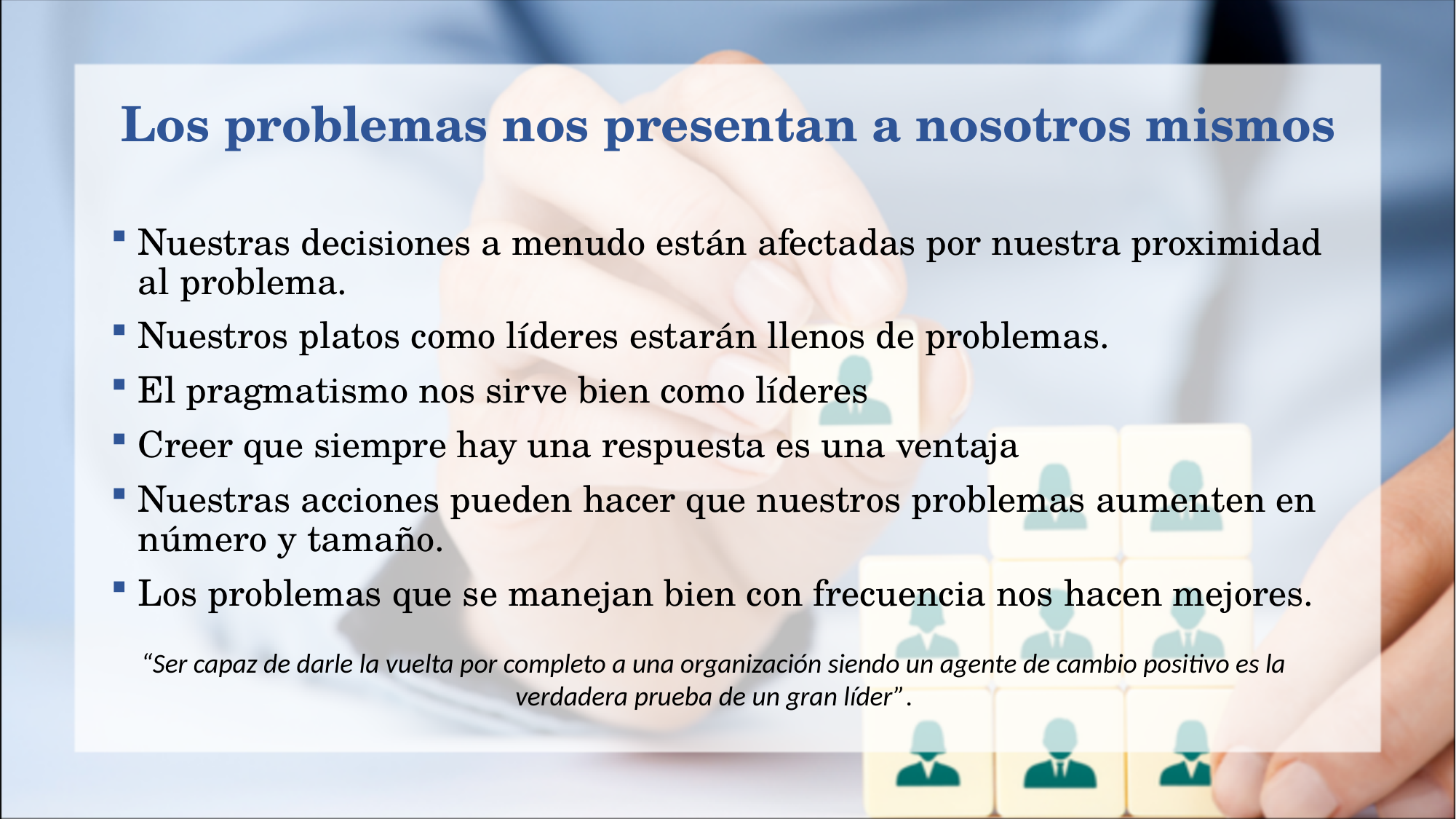

# Los problemas nos presentan a nosotros mismos
Nuestras decisiones a menudo están afectadas por nuestra proximidad al problema.
Nuestros platos como líderes estarán llenos de problemas.
El pragmatismo nos sirve bien como líderes
Creer que siempre hay una respuesta es una ventaja
Nuestras acciones pueden hacer que nuestros problemas aumenten en número y tamaño.
Los problemas que se manejan bien con frecuencia nos hacen mejores.
“Ser capaz de darle la vuelta por completo a una organización siendo un agente de cambio positivo es la verdadera prueba de un gran líder”.